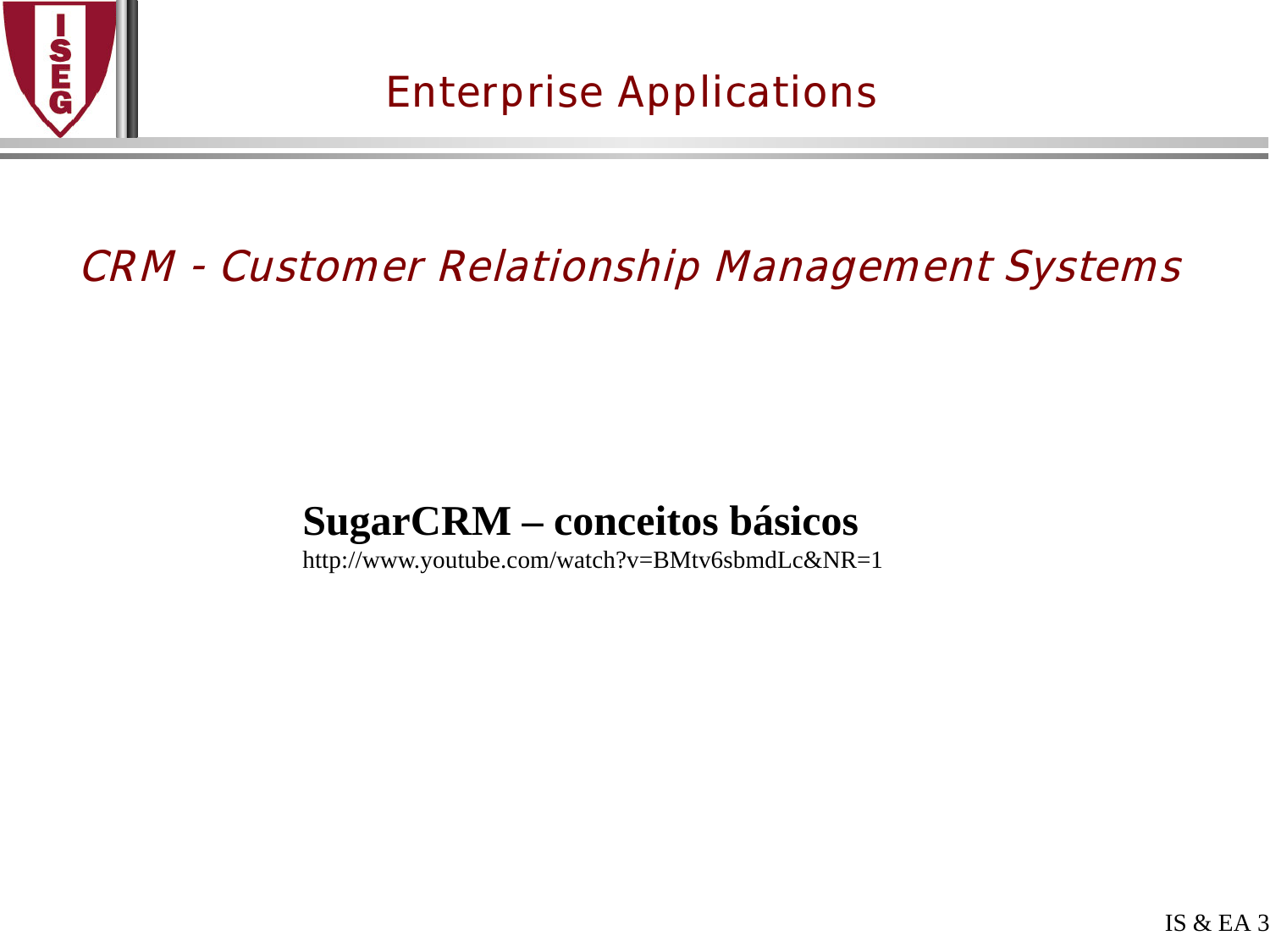

# Enterprise Applications
CRM - Customer Relationship Management Systems
SugarCRM – conceitos básicos
http://www.youtube.com/watch?v=BMtv6sbmdLc&NR=1